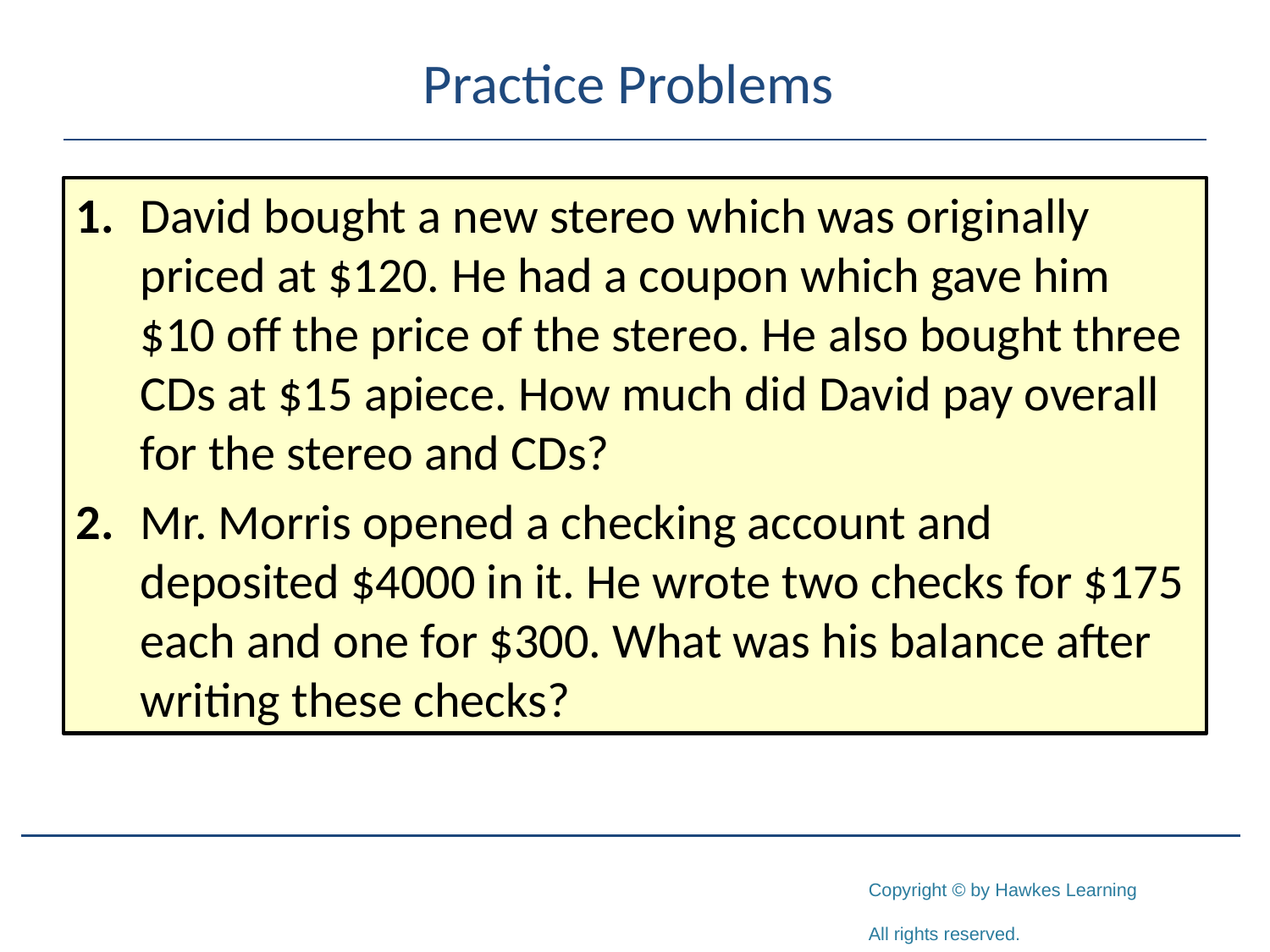

# Practice Problems
1.	David bought a new stereo which was originally priced at $120. He had a coupon which gave him $10 off the price of the stereo. He also bought three CDs at $15 apiece. How much did David pay overall for the stereo and CDs?
2.	Mr. Morris opened a checking account and deposited $4000 in it. He wrote two checks for $175 each and one for $300. What was his balance after writing these checks?